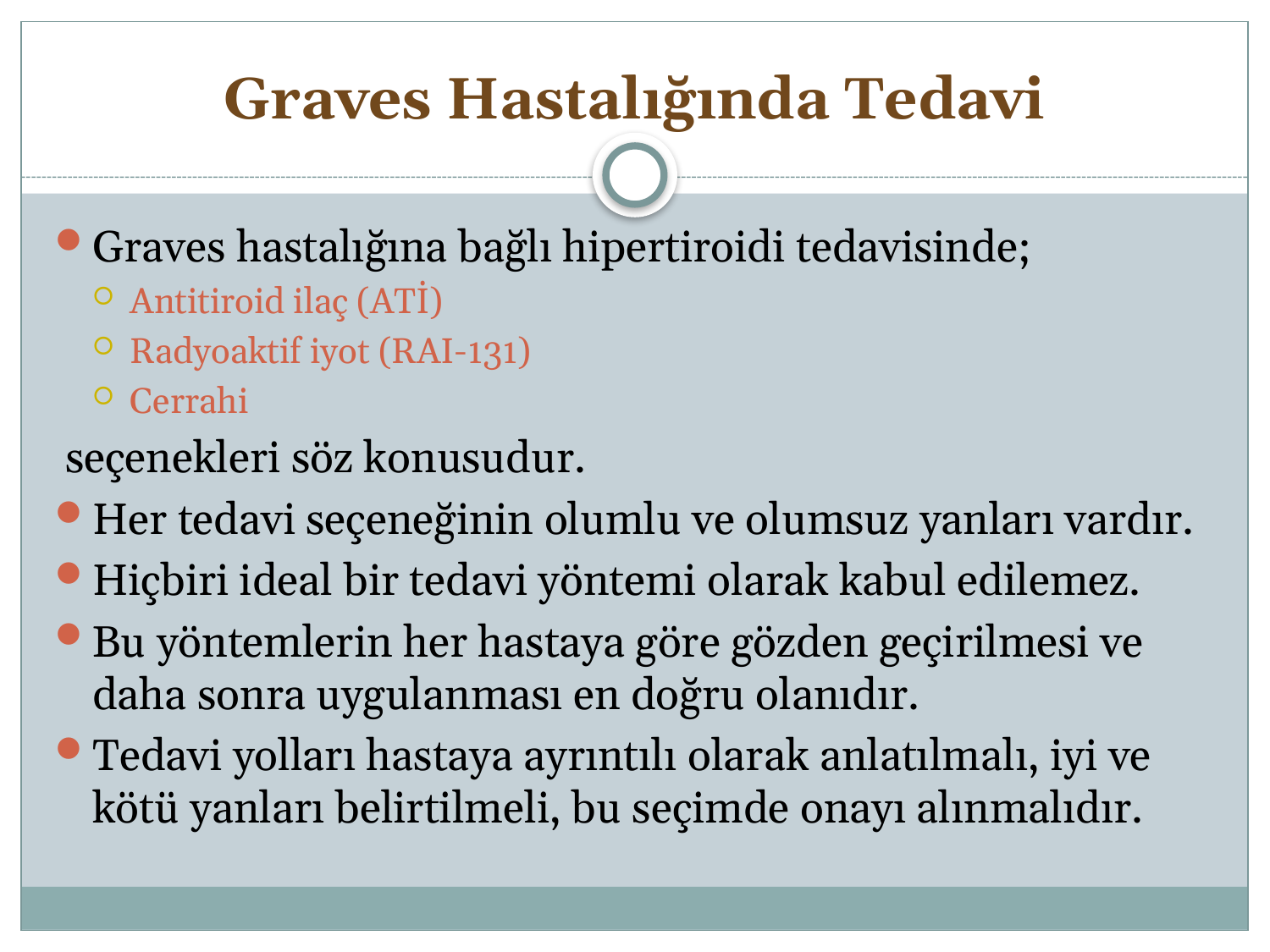

# Graves Hastalığında Tedavi
Graves hastalığına bağlı hipertiroidi tedavisinde;
Antitiroid ilaç (ATİ)
Radyoaktif iyot (RAI-131)
Cerrahi
 seçenekleri söz konusudur.
Her tedavi seçeneğinin olumlu ve olumsuz yanları vardır.
Hiçbiri ideal bir tedavi yöntemi olarak kabul edilemez.
Bu yöntemlerin her hastaya göre gözden geçirilmesi ve daha sonra uygulanması en doğru olanıdır.
Tedavi yolları hastaya ayrıntılı olarak anlatılmalı, iyi ve kötü yanları belirtilmeli, bu seçimde onayı alınmalıdır.